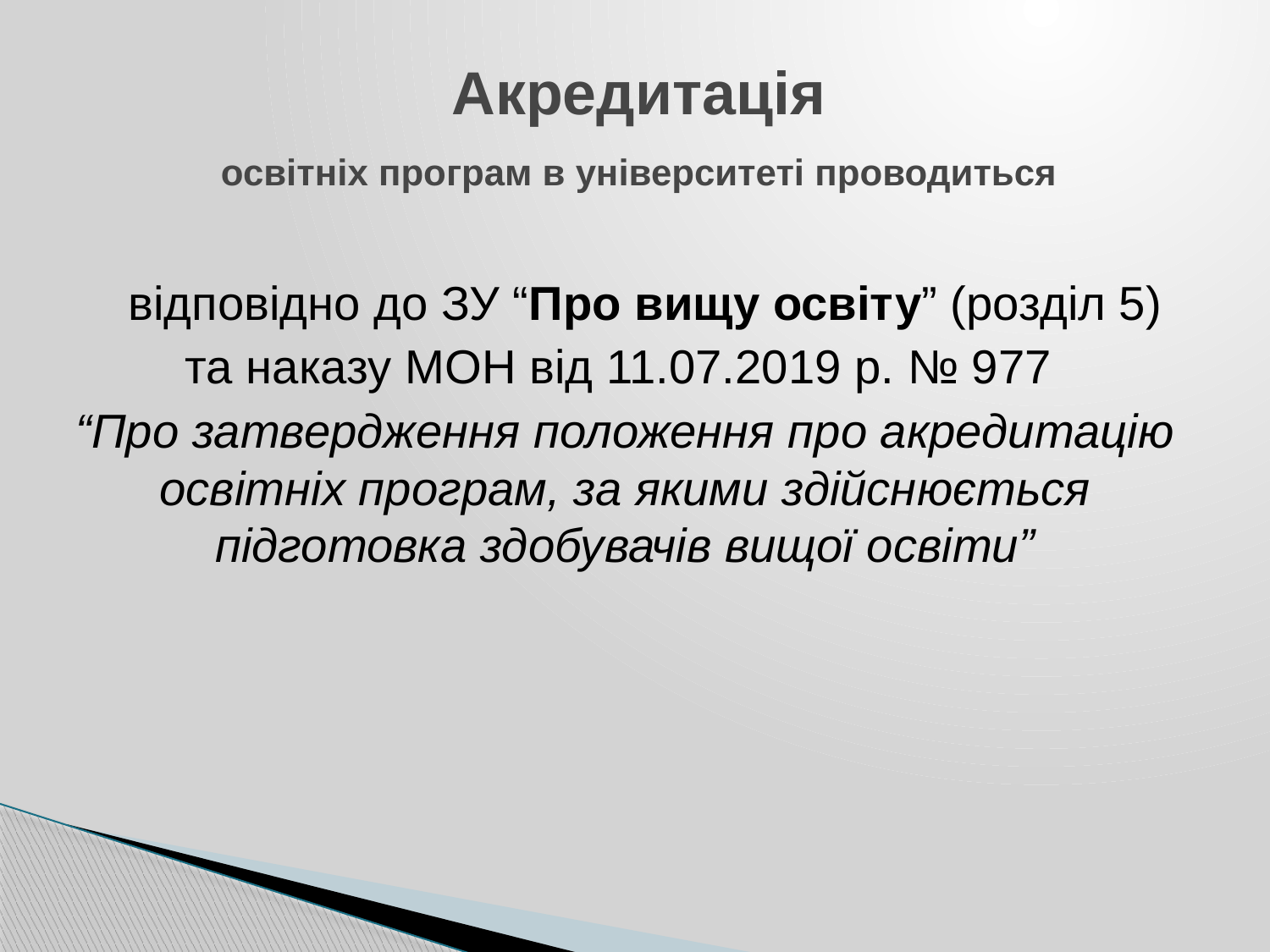

# Акредитація освітніх програм в університеті проводиться
    відповідно до ЗУ “Про вищу освіту” (розділ 5)
та наказу МОН від 11.07.2019 р. № 977
“Про затвердження положення про акредитацію освітніх програм, за якими здійснюється підготовка здобувачів вищої освіти”